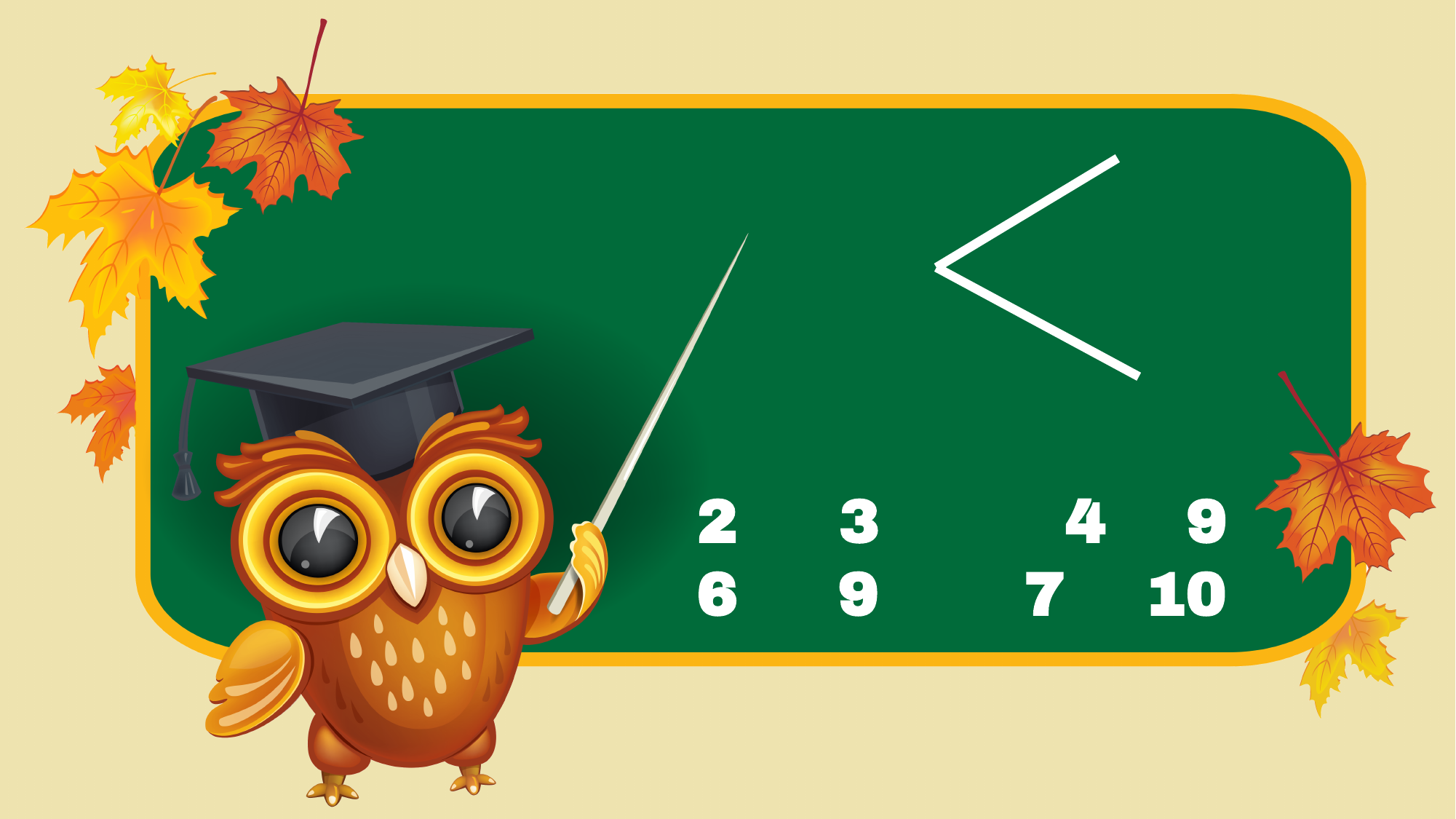

3		4    9
6     9		7    10